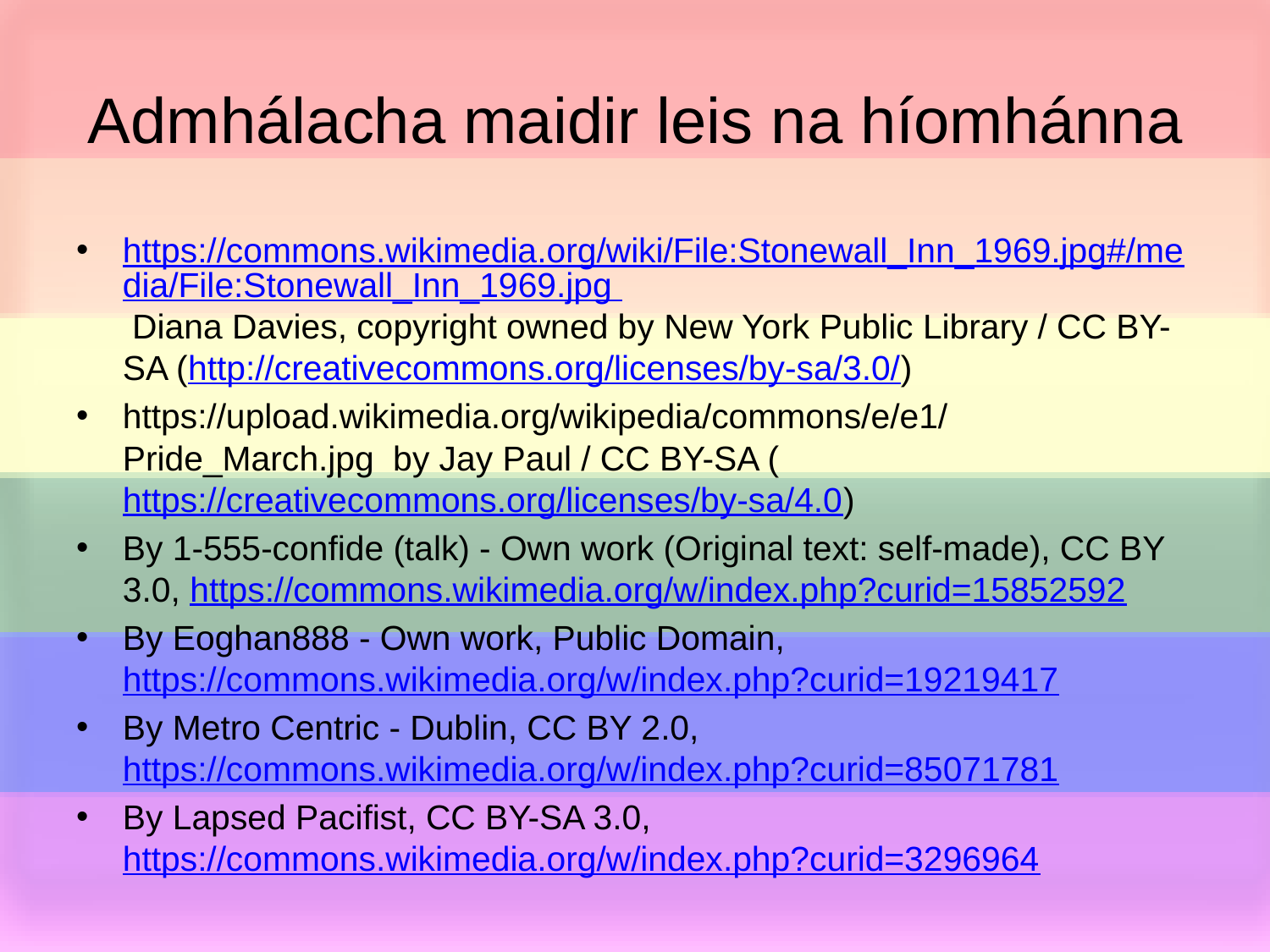

# Admhálacha maidir leis na híomhánna
https://commons.wikimedia.org/wiki/File:Stonewall_Inn_1969.jpg#/media/File:Stonewall_Inn_1969.jpg  Diana Davies, copyright owned by New York Public Library / CC BY-SA (http://creativecommons.org/licenses/by-sa/3.0/)
https://upload.wikimedia.org/wikipedia/commons/e/e1/Pride_March.jpg  by Jay Paul / CC BY-SA (https://creativecommons.org/licenses/by-sa/4.0)
By 1-555-confide (talk) - Own work (Original text: self-made), CC BY 3.0, https://commons.wikimedia.org/w/index.php?curid=15852592
By Eoghan888 - Own work, Public Domain, https://commons.wikimedia.org/w/index.php?curid=19219417
By Metro Centric - Dublin, CC BY 2.0, https://commons.wikimedia.org/w/index.php?curid=85071781
By Lapsed Pacifist, CC BY-SA 3.0, https://commons.wikimedia.org/w/index.php?curid=3296964